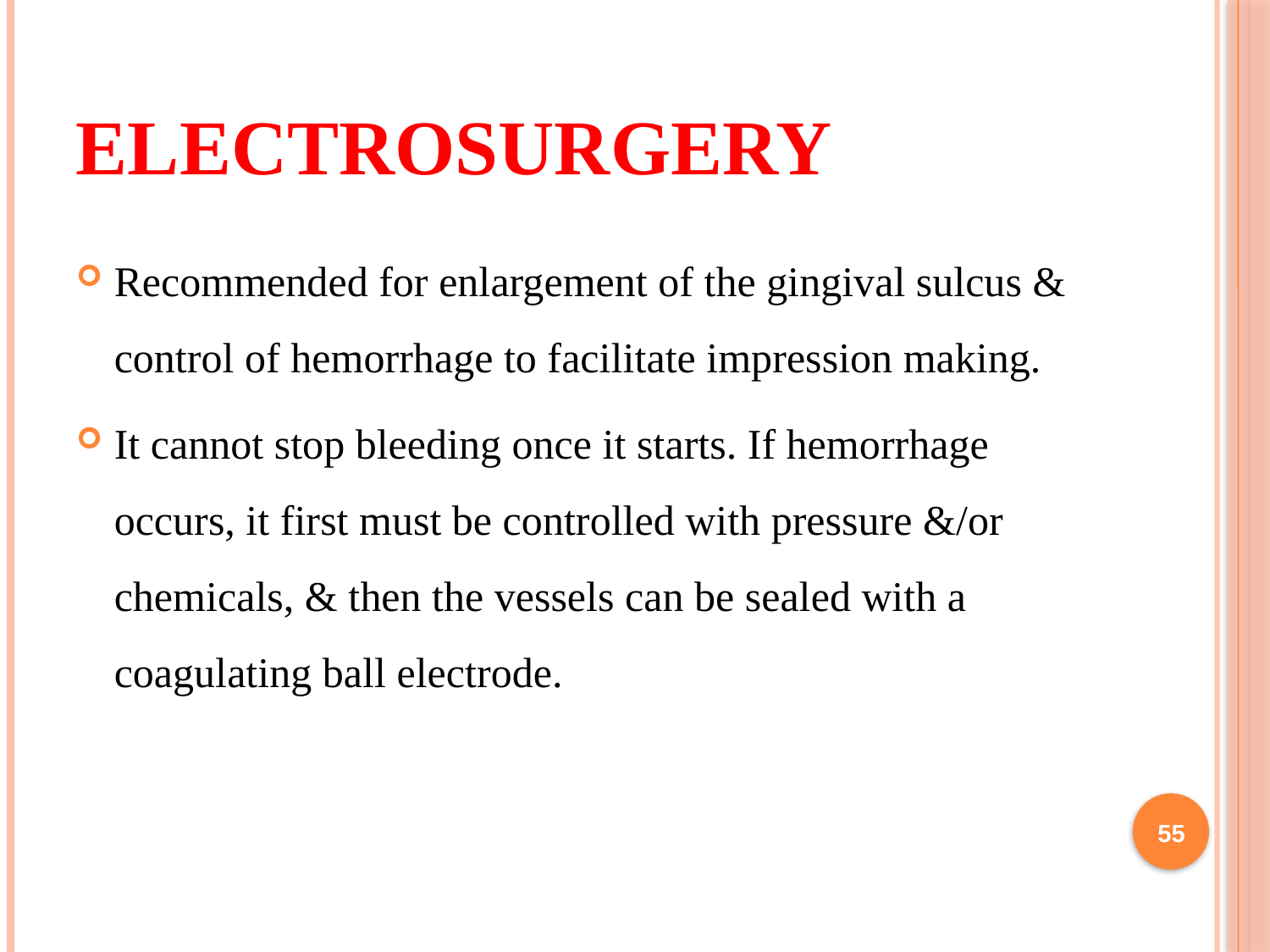

# Electrosurgery
Recommended for enlargement of the gingival sulcus & control of hemorrhage to facilitate impression making.
It cannot stop bleeding once it starts. If hemorrhage occurs, it first must be controlled with pressure &/or chemicals, & then the vessels can be sealed with a coagulating ball electrode.
55